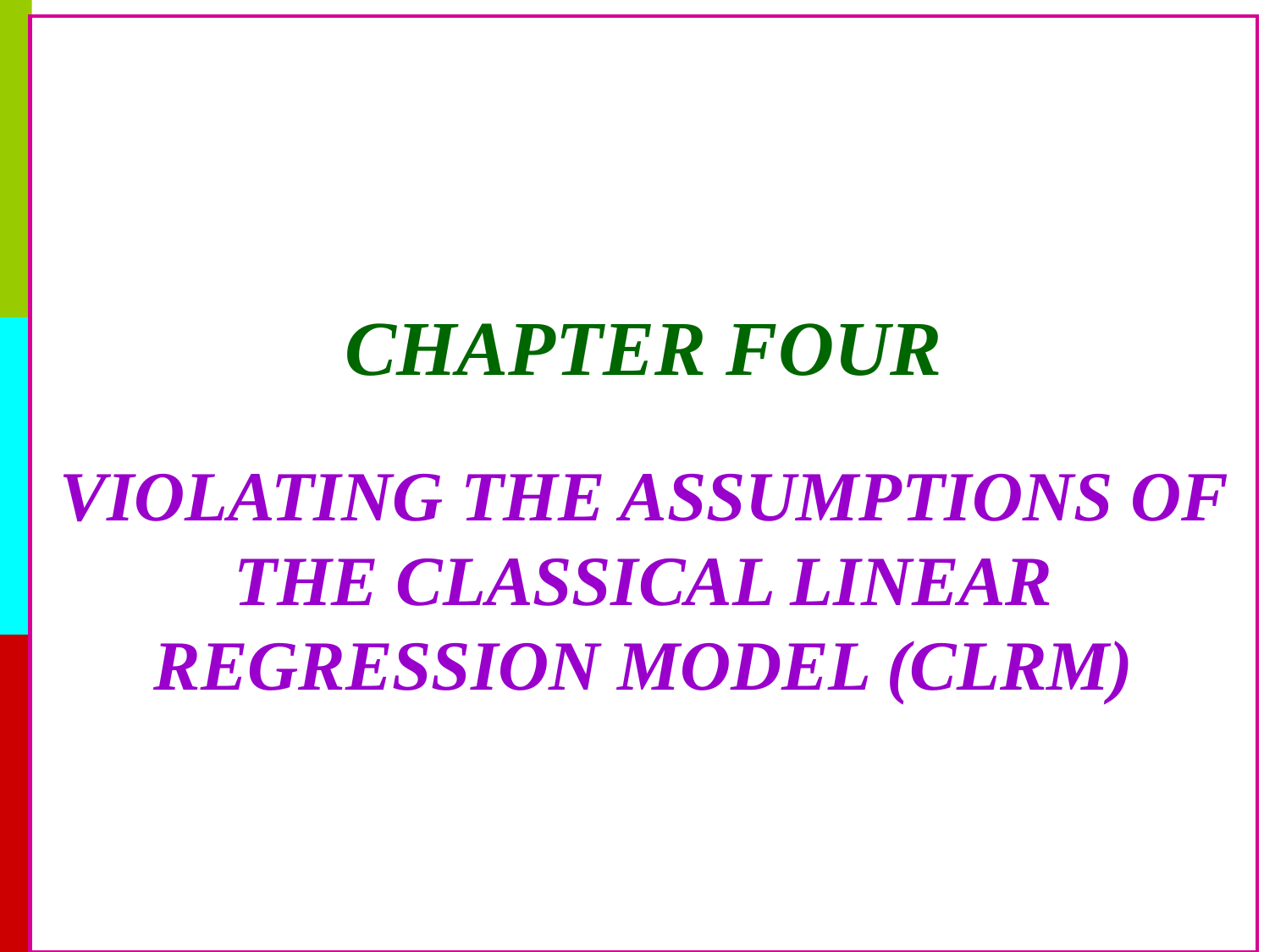

# CHAPTER FOUR VIOLATING THE ASSUMPTIONS OF THE CLASSICAL LINEAR REGRESSION MODEL (CLRM)